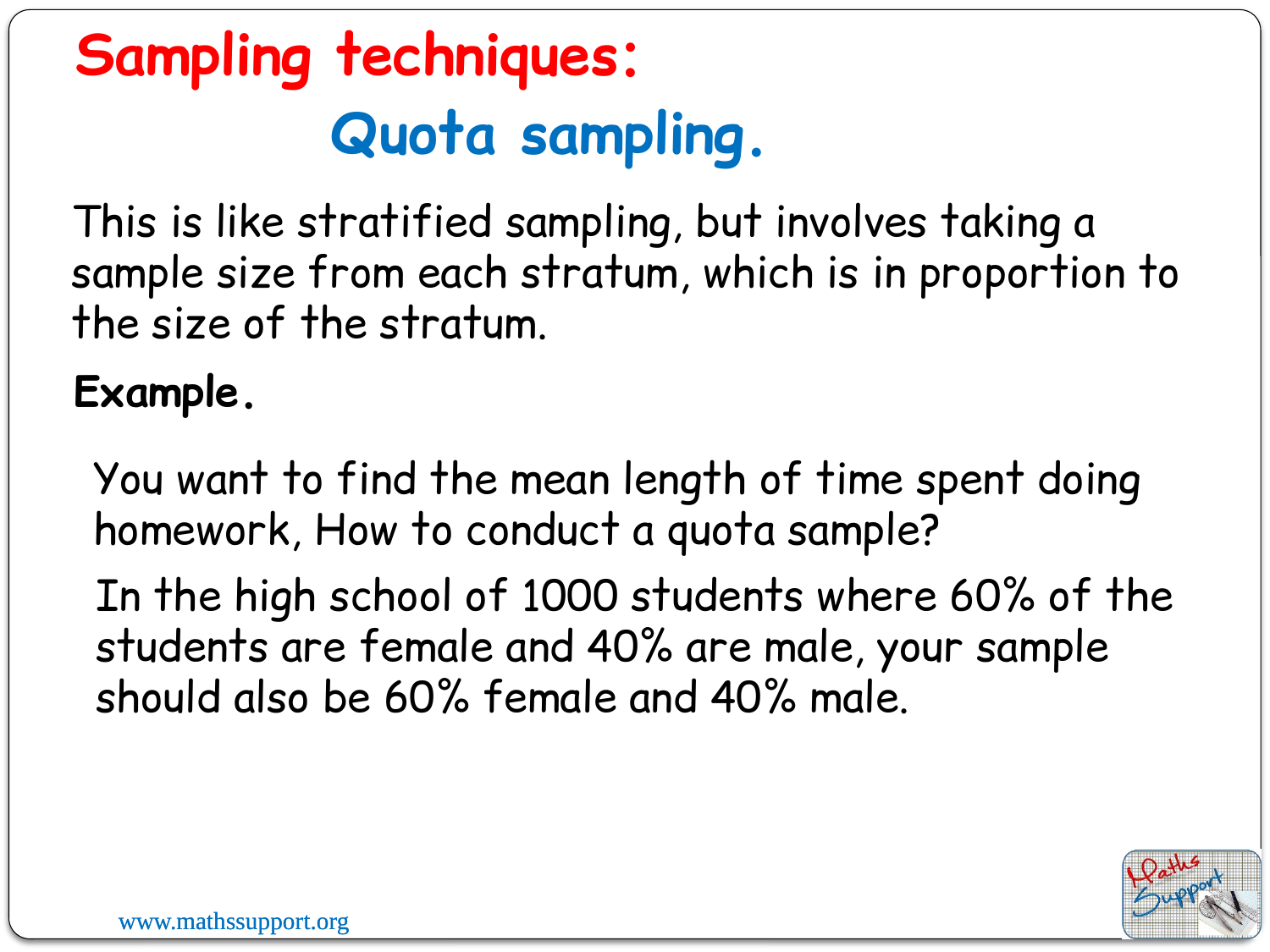

Sampling techniques:
Quota sampling.
This is like stratified sampling, but involves taking a sample size from each stratum, which is in proportion to the size of the stratum.
Example.
You want to find the mean length of time spent doing homework, How to conduct a quota sample?
In the high school of 1000 students where 60% of the students are female and 40% are male, your sample should also be 60% female and 40% male.